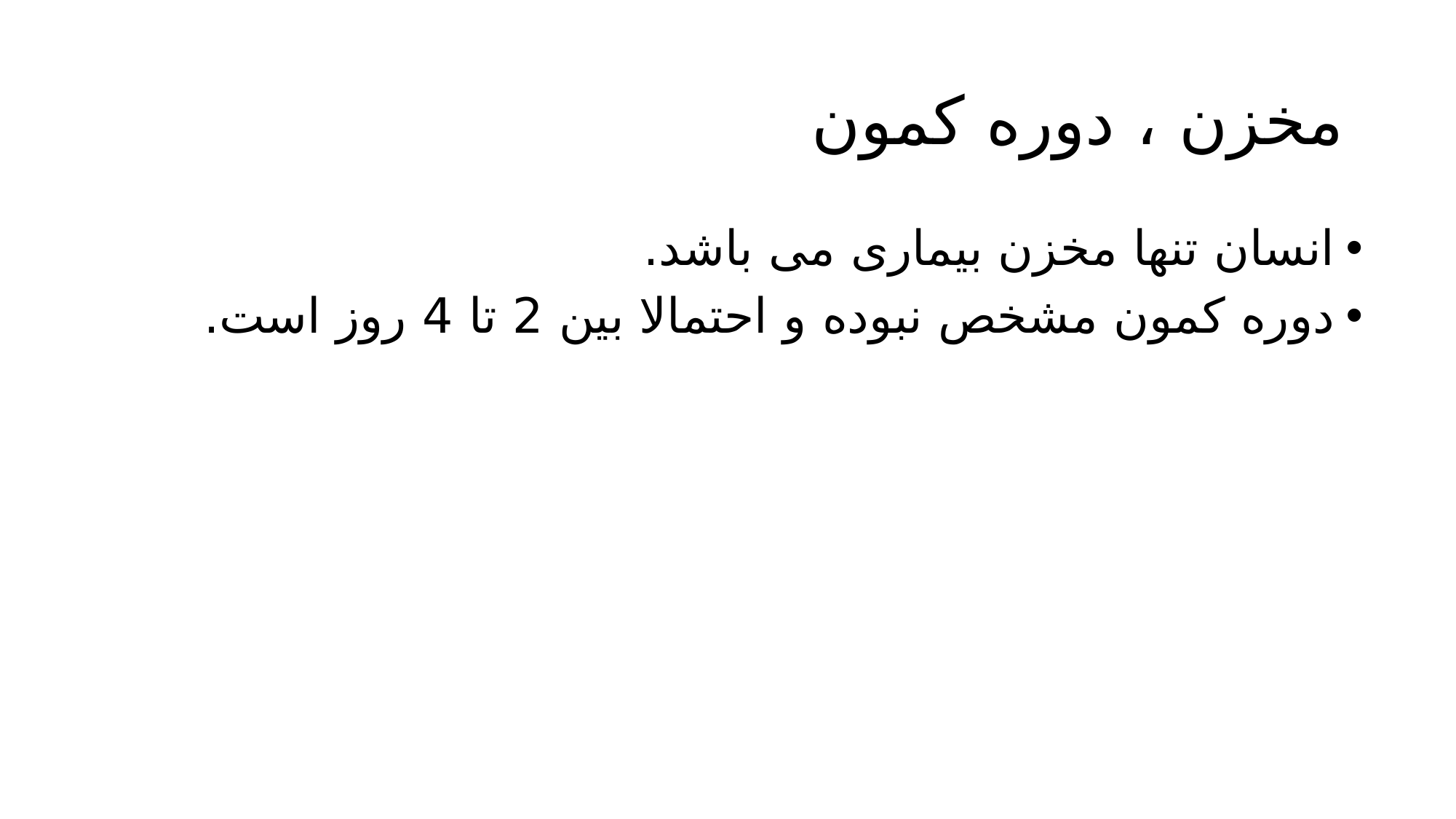

# مخزن ، دوره کمون
انسان تنها مخزن بیماری می باشد.
دوره کمون مشخص نبوده و احتمالا بین 2 تا 4 روز است.